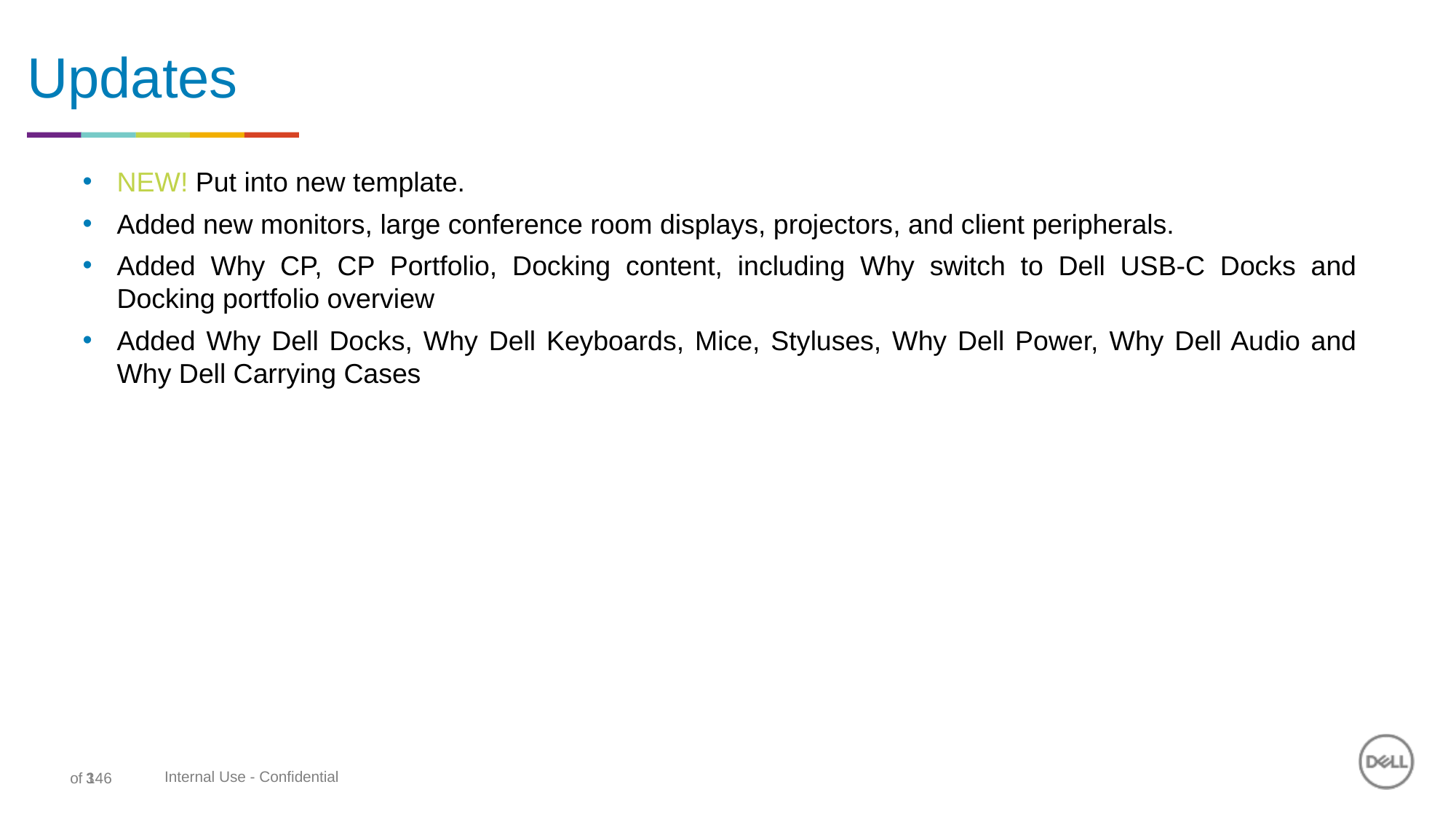

Updates

NEW! Put into new template.
Added new monitors, large conference room displays, projectors, and client peripherals.
Added Why CP, CP Portfolio, Docking content, including Why switch to Dell USB-C Docks and Docking portfolio overview
Added Why Dell Docks, Why Dell Keyboards, Mice, Styluses, Why Dell Power, Why Dell Audio and Why Dell Carrying Cases